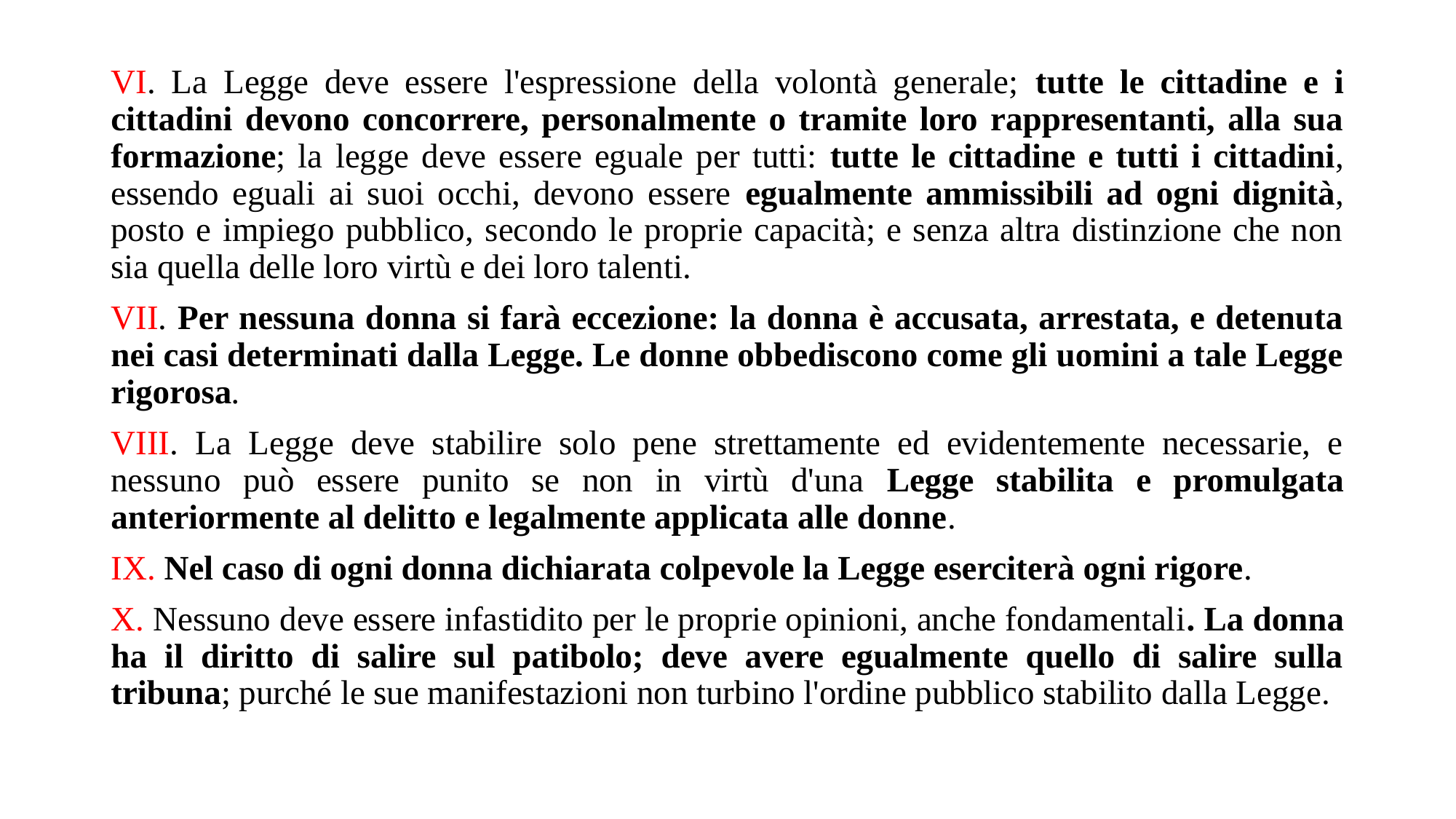

VI. La Legge deve essere l'espressione della volontà generale; tutte le cittadine e i cittadini devono concorrere, personalmente o tramite loro rappresentanti, alla sua formazione; la legge deve essere eguale per tutti: tutte le cittadine e tutti i cittadini, essendo eguali ai suoi occhi, devono essere egualmente ammissibili ad ogni dignità, posto e impiego pubblico, secondo le proprie capacità; e senza altra distinzione che non sia quella delle loro virtù e dei loro talenti.
VII. Per nessuna donna si farà eccezione: la donna è accusata, arrestata, e detenuta nei casi determinati dalla Legge. Le donne obbediscono come gli uomini a tale Legge rigorosa.
VIII. La Legge deve stabilire solo pene strettamente ed evidentemente necessarie, e nessuno può essere punito se non in virtù d'una Legge stabilita e promulgata anteriormente al delitto e legalmente applicata alle donne.
IX. Nel caso di ogni donna dichiarata colpevole la Legge eserciterà ogni rigore.
X. Nessuno deve essere infastidito per le proprie opinioni, anche fondamentali. La donna ha il diritto di salire sul patibolo; deve avere egualmente quello di salire sulla tribuna; purché le sue manifestazioni non turbino l'ordine pubblico stabilito dalla Legge.